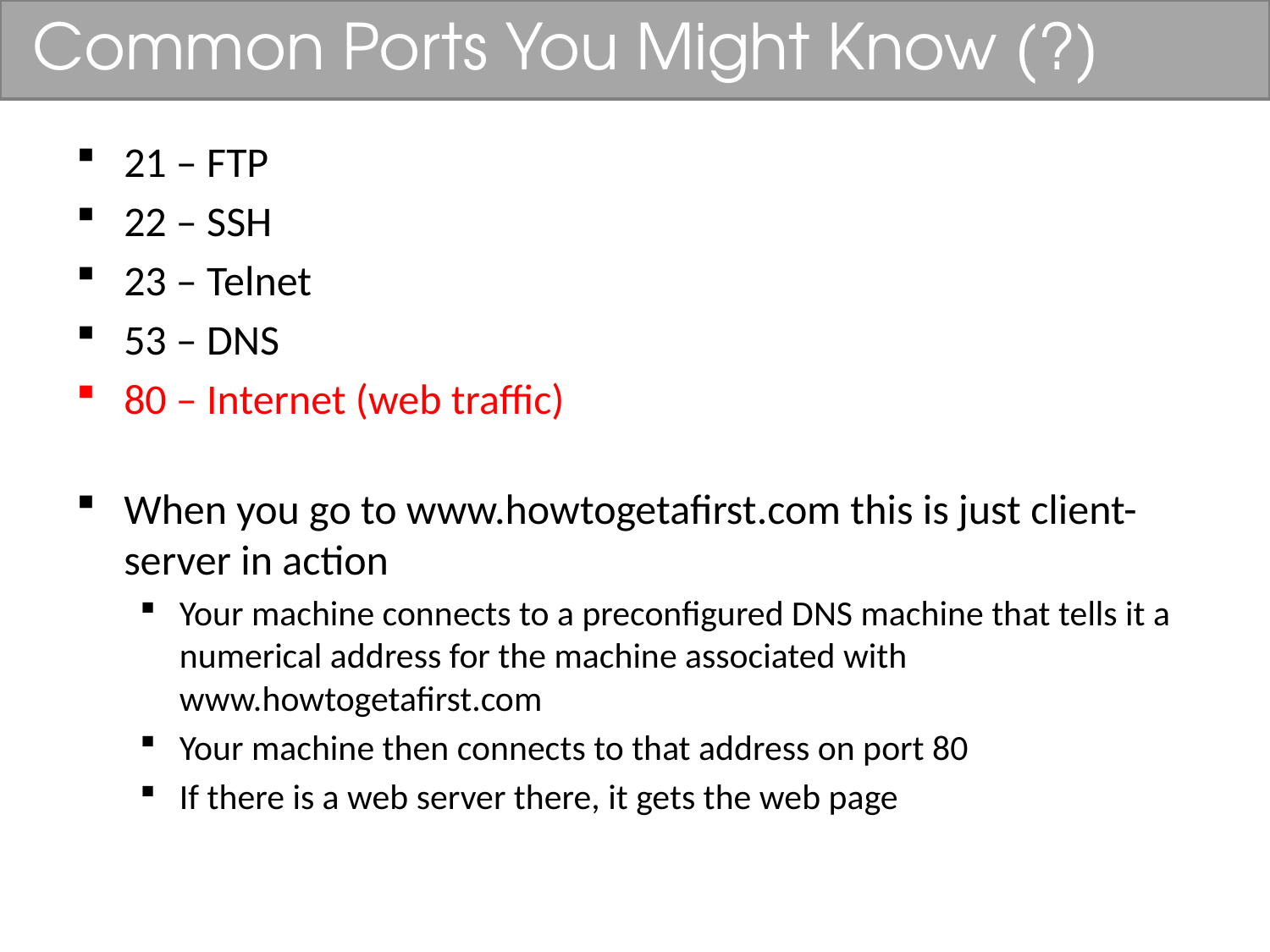

# Common Ports You Might Know (?)
21 – FTP
22 – SSH
23 – Telnet
53 – DNS
80 – Internet (web traffic)
When you go to www.howtogetafirst.com this is just client-server in action
Your machine connects to a preconfigured DNS machine that tells it a numerical address for the machine associated with www.howtogetafirst.com
Your machine then connects to that address on port 80
If there is a web server there, it gets the web page